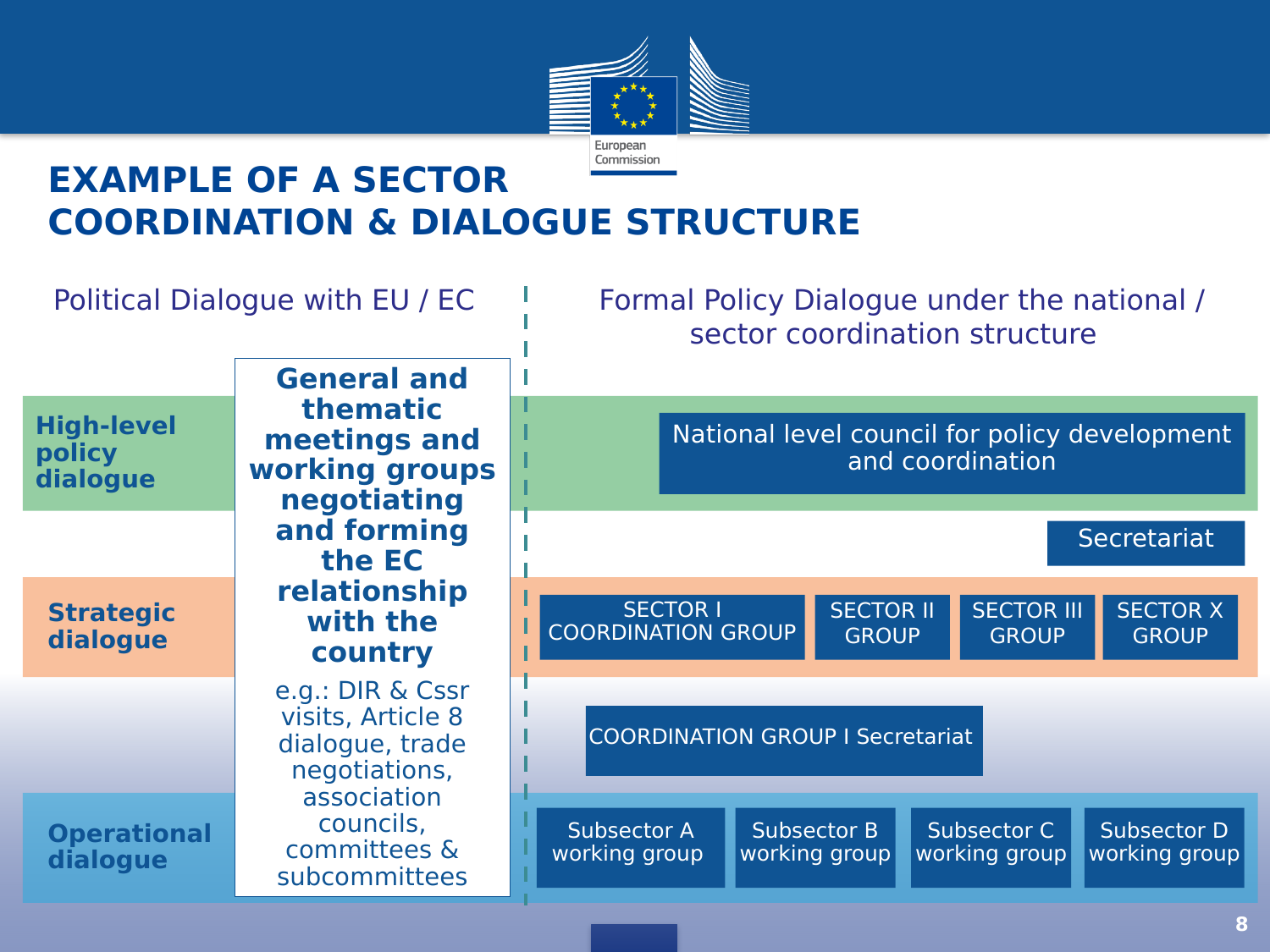

# Example of a sector coordination & dialogue structure
Political Dialogue with EU / EC
Formal Policy Dialogue under the national / sector coordination structure
General and thematic meetings and working groups negotiating and forming the EC relationship with the country
e.g.: DIR & Cssr visits, Article 8 dialogue, trade negotiations, association councils, committees & subcommittees

High-level policy dialogue
National level council for policy development and coordination
Secretariat

Strategic dialogue
SECTOR I COORDINATION GROUP
SECTOR II GROUP
SECTOR III GROUP
SECTOR X GROUP

COORDINATION GROUP I Secretariat

Operational dialogue
Subsector A working group
Subsector B working group
Subsector C working group
Subsector D working group
8